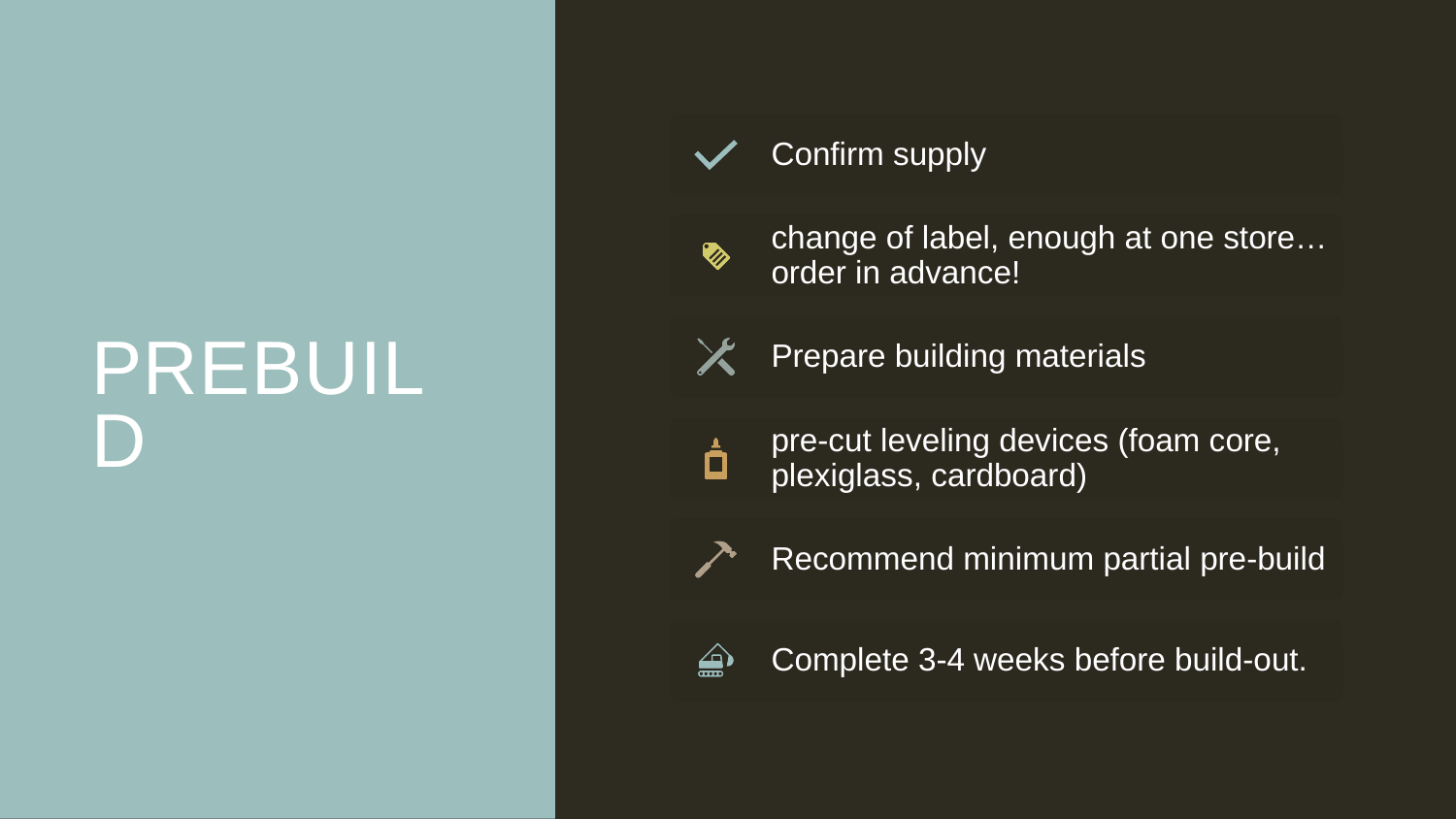

# prebuild
Confirm supply
change of label, enough at one store…order in advance!
Prepare building materials
pre-cut leveling devices (foam core, plexiglass, cardboard)
Recommend minimum partial pre-build
Complete 3-4 weeks before build-out.